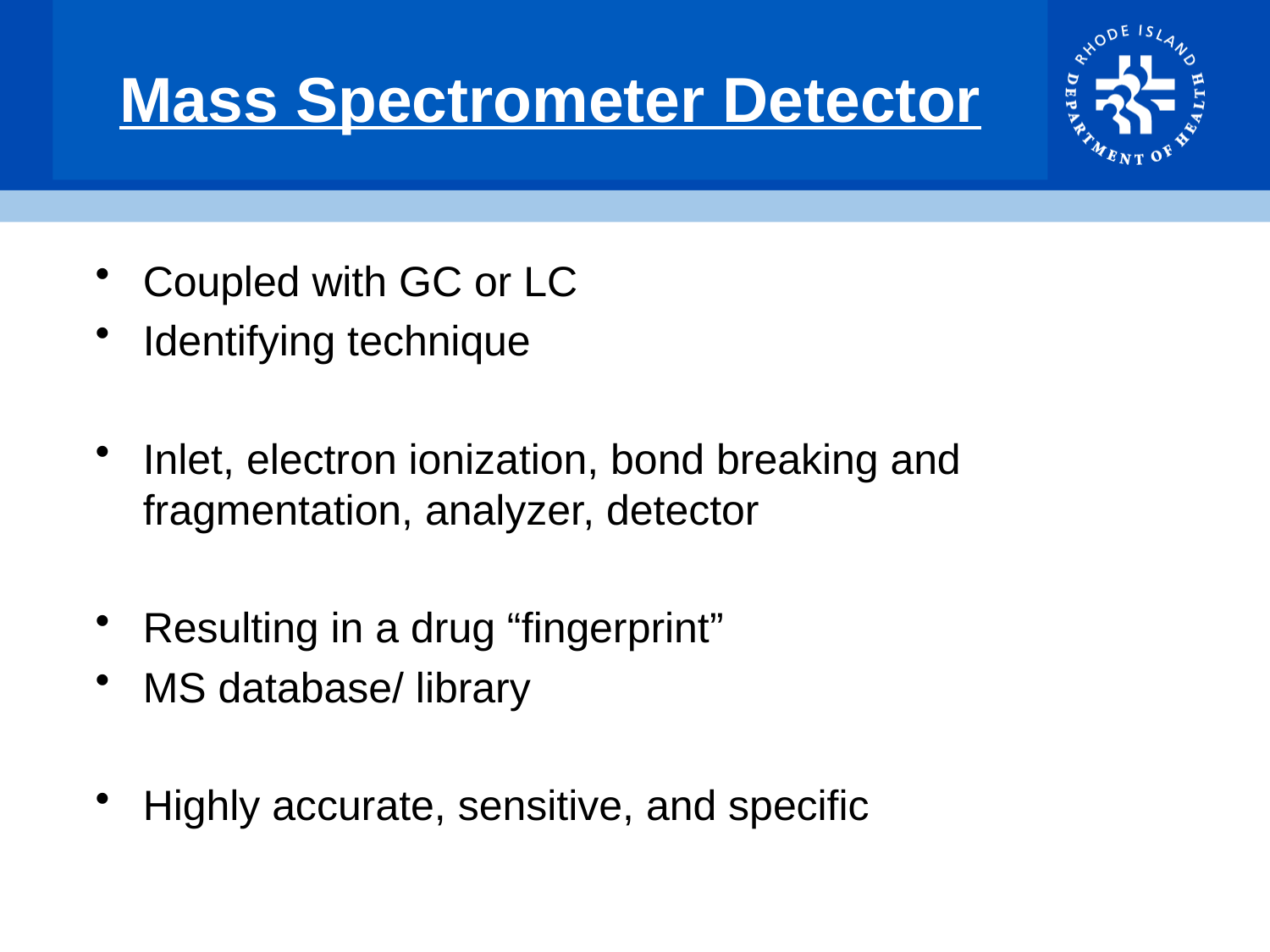

# Mass Spectrometer Detector
Coupled with GC or LC
Identifying technique

Inlet, electron ionization, bond breaking and fragmentation, analyzer, detector

Resulting in a drug “fingerprint”
MS database/ library

Highly accurate, sensitive, and specific